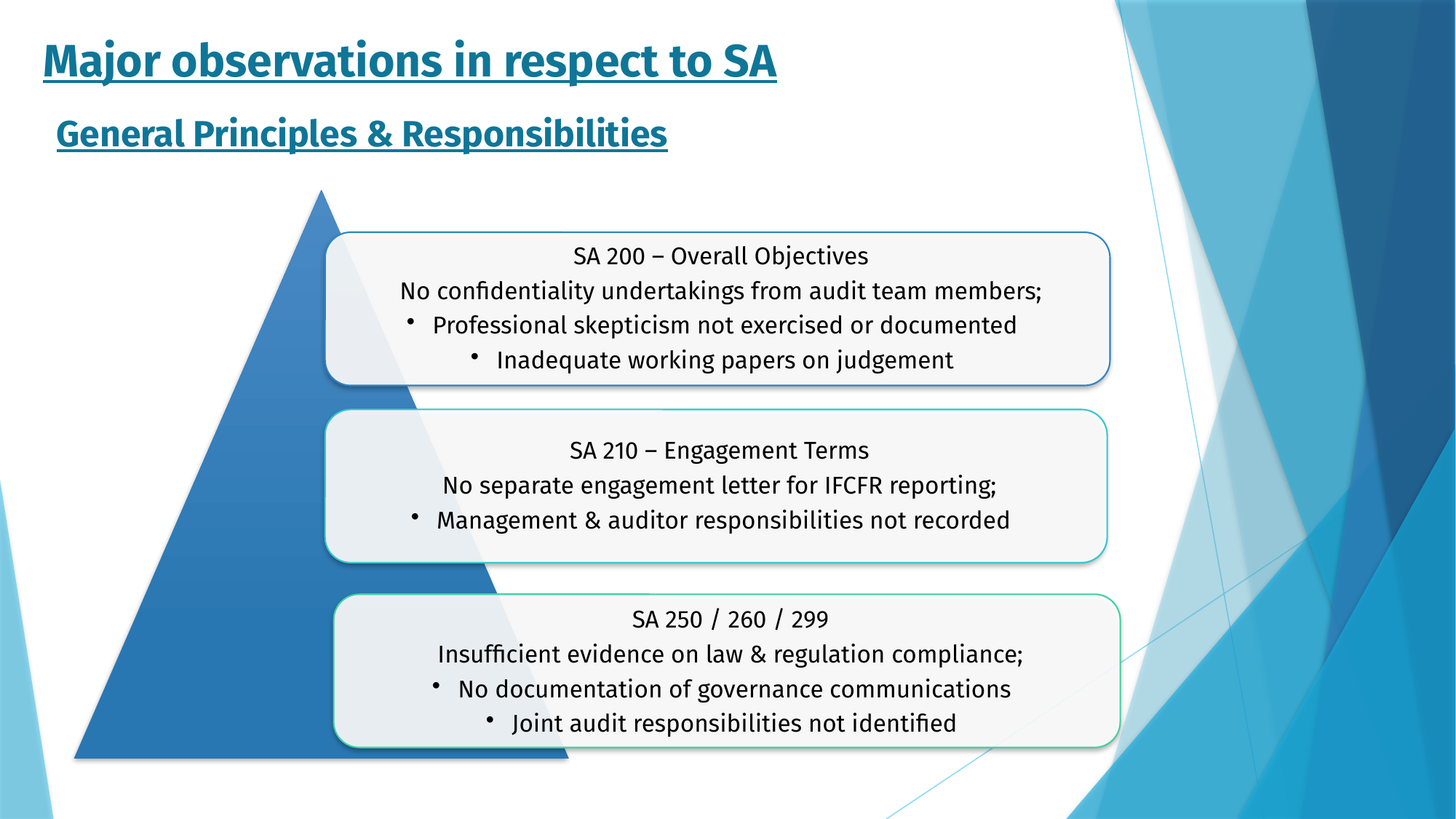

Major observations in respect to SA
General Principles & Responsibilities
SA 200 – Overall Objectives
No confidentiality undertakings from audit team members;
Professional skepticism not exercised or documented
Inadequate working papers on judgement
SA 210 – Engagement Terms
No separate engagement letter for IFCFR reporting;
Management & auditor responsibilities not recorded

SA 250 / 260 / 299
Insufficient evidence on law & regulation compliance;
No documentation of governance communications
Joint audit responsibilities not identified